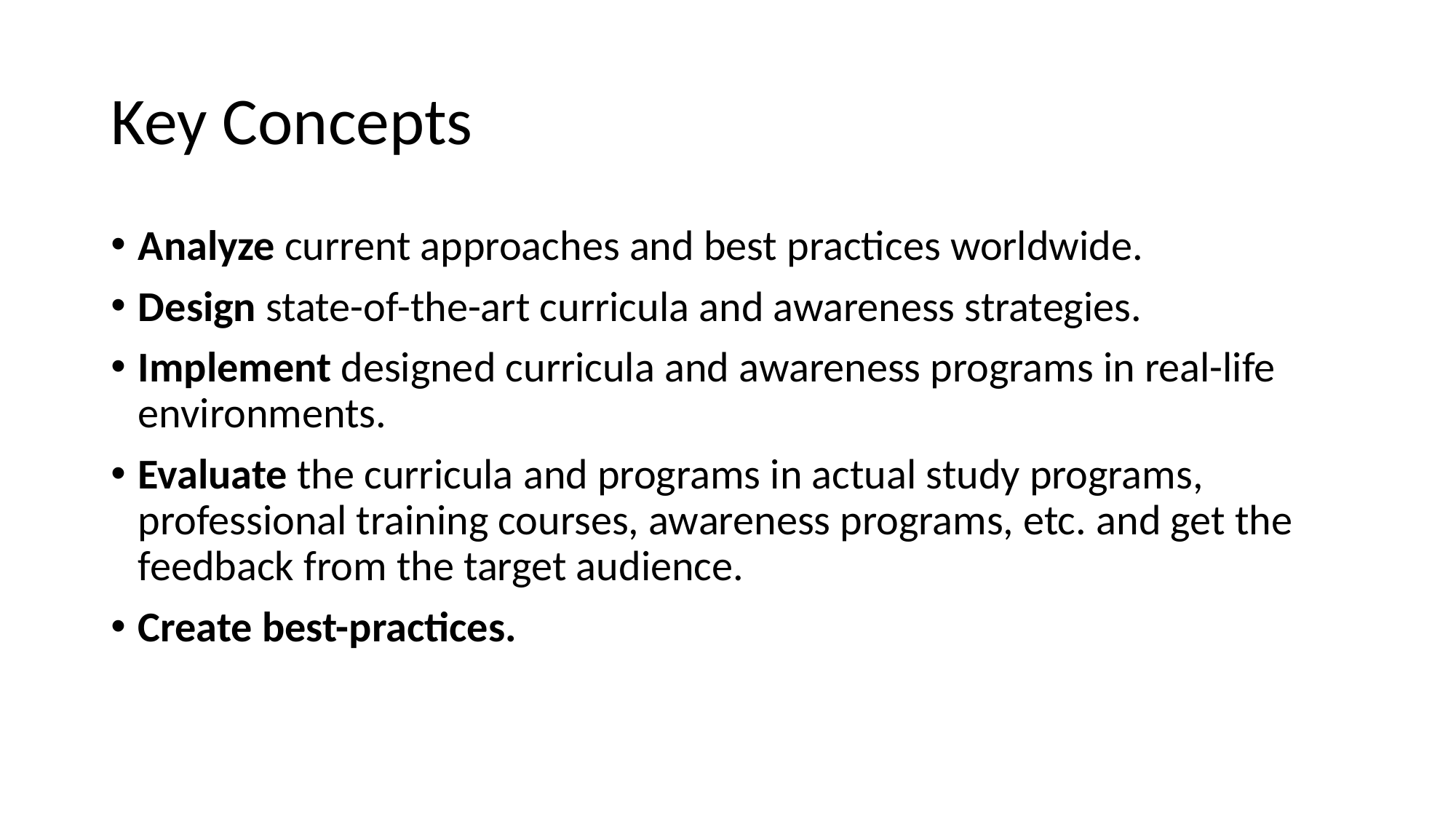

# Key Concepts
Analyze current approaches and best practices worldwide.
Design state-of-the-art curricula and awareness strategies.
Implement designed curricula and awareness programs in real-life environments.
Evaluate the curricula and programs in actual study programs, professional training courses, awareness programs, etc. and get the feedback from the target audience.
Create best-practices.